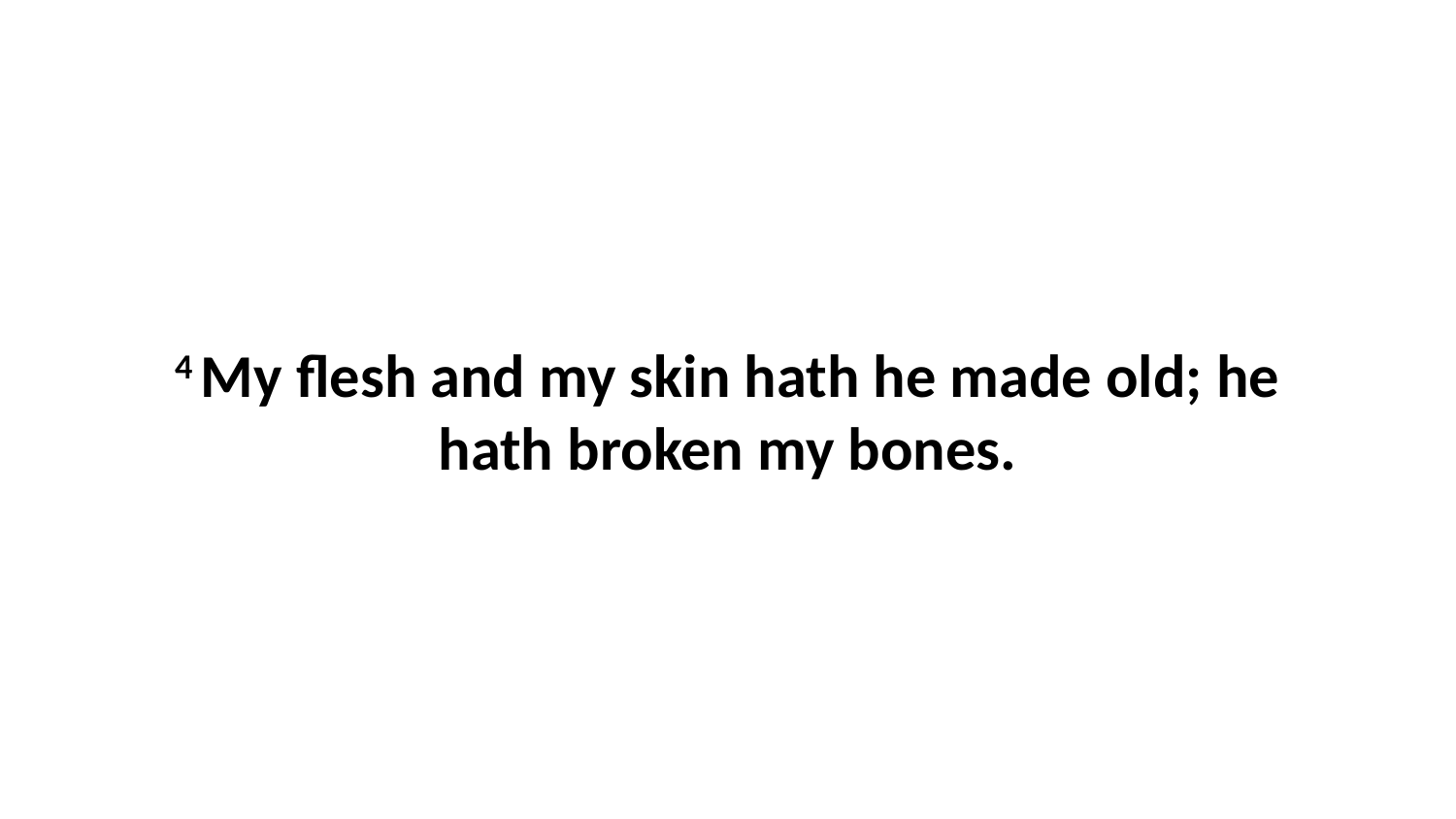

4 My flesh and my skin hath he made old; he hath broken my bones.